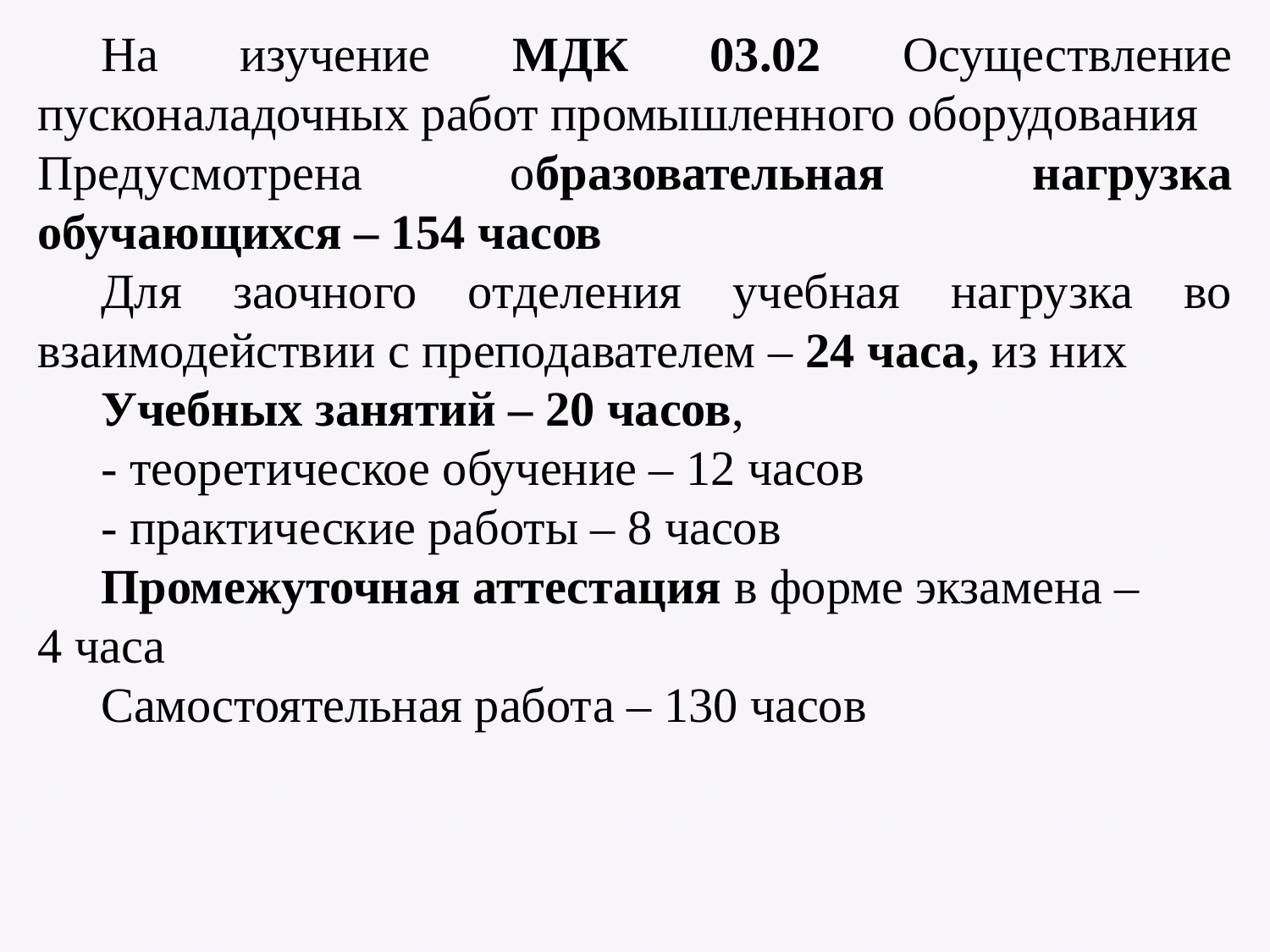

На изучение МДК 03.02 Осуществление пусконаладочных работ промышленного оборудования
Предусмотрена образовательная нагрузка обучающихся – 154 часов
Для заочного отделения учебная нагрузка во взаимодействии с преподавателем – 24 часа, из них
Учебных занятий – 20 часов,
- теоретическое обучение – 12 часов
- практические работы – 8 часов
Промежуточная аттестация в форме экзамена –
4 часа
Самостоятельная работа – 130 часов